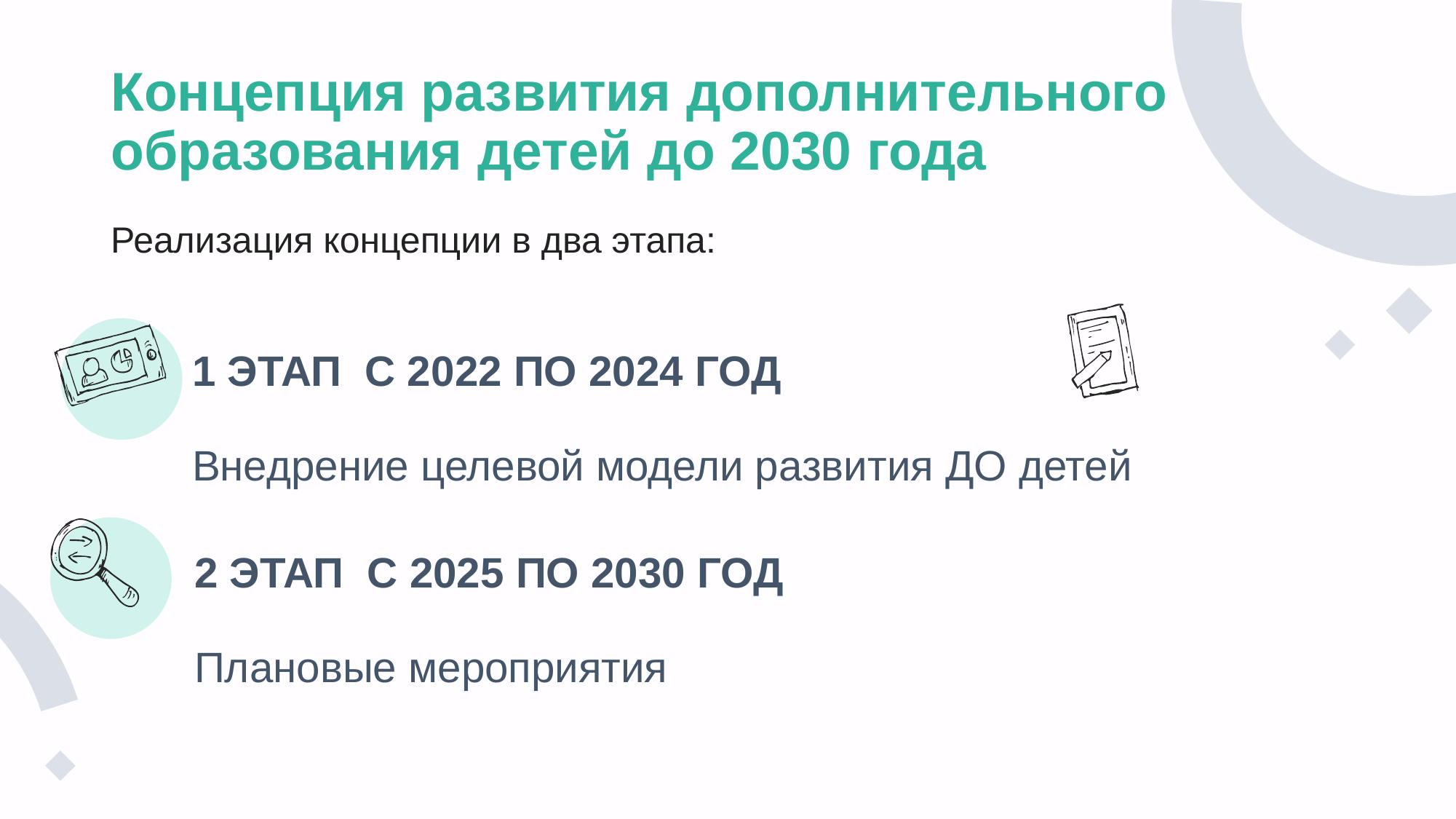

# Концепция развития дополнительного образования детей до 2030 года
Реализация концепции в два этапа:

1 ЭТАП  С 2022 ПО 2024 ГОД
Внедрение целевой модели развития ДО детей

2 ЭТАП  С 2025 ПО 2030 ГОД
Плановые мероприятия